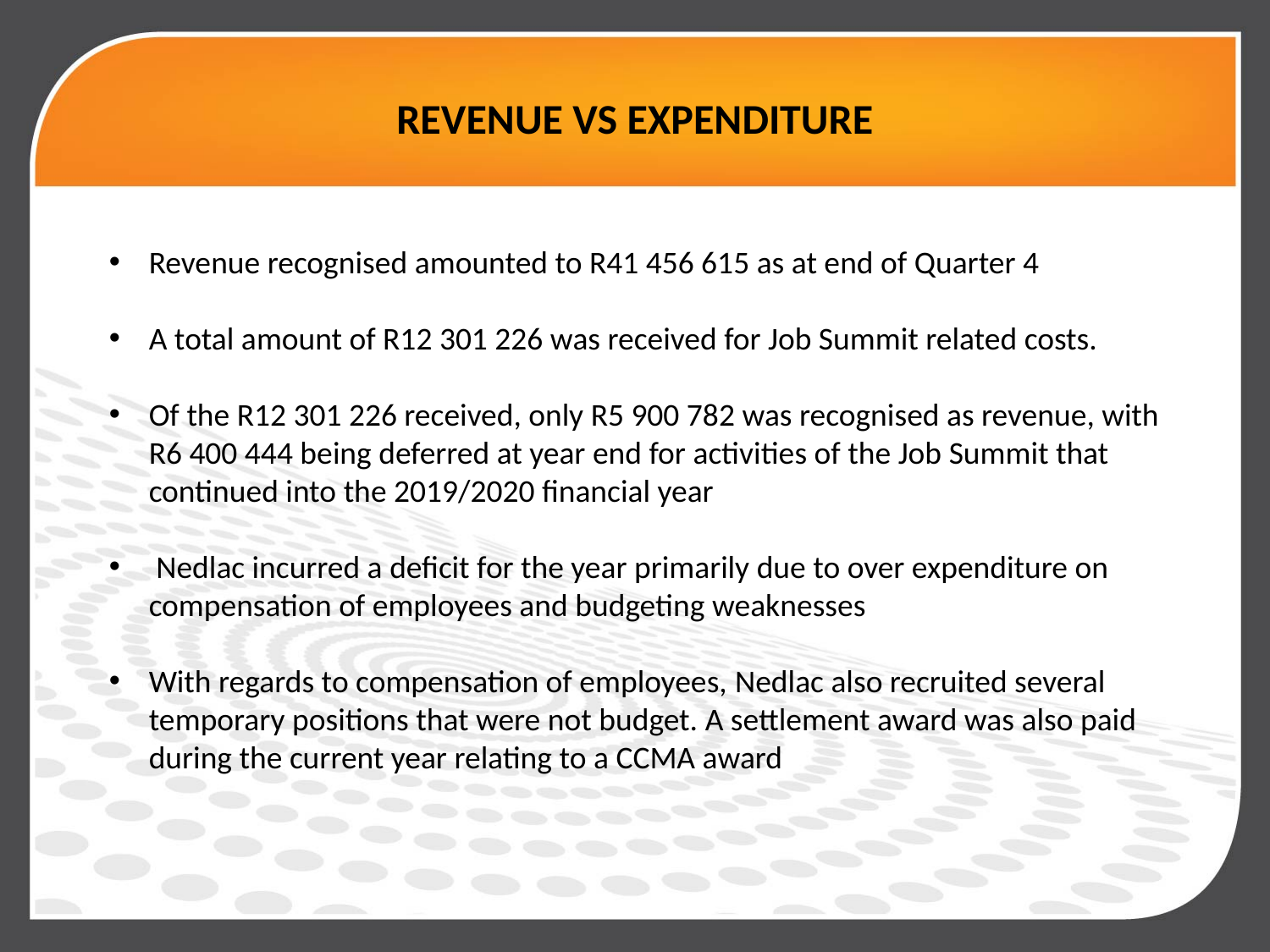

# REVENUE VS EXPENDITURE
Revenue recognised amounted to R41 456 615 as at end of Quarter 4

A total amount of R12 301 226 was received for Job Summit related costs.

Of the R12 301 226 received, only R5 900 782 was recognised as revenue, with R6 400 444 being deferred at year end for activities of the Job Summit that continued into the 2019/2020 financial year

 Nedlac incurred a deficit for the year primarily due to over expenditure on compensation of employees and budgeting weaknesses

With regards to compensation of employees, Nedlac also recruited several temporary positions that were not budget. A settlement award was also paid during the current year relating to a CCMA award